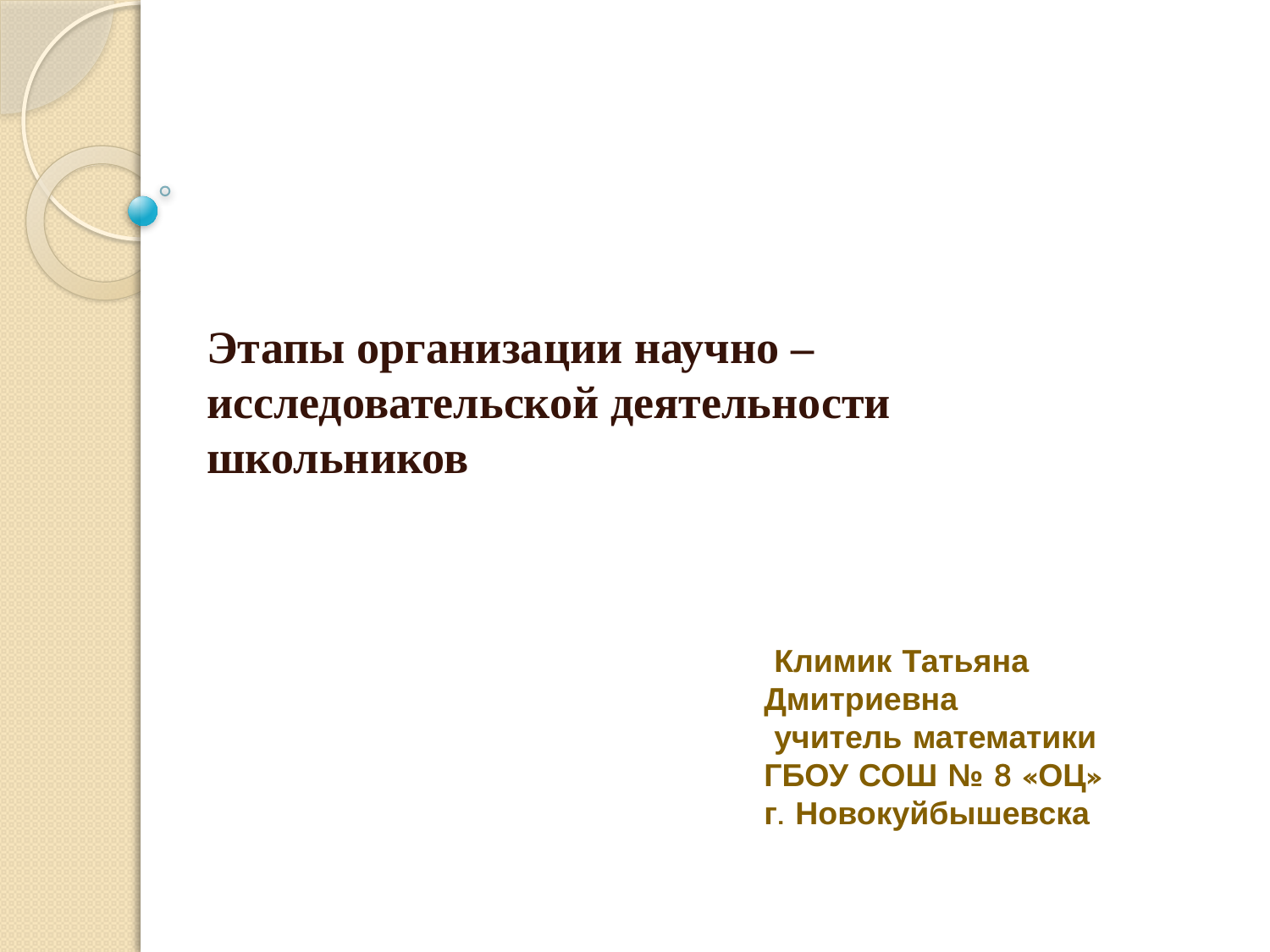

#
Этапы организации научно – исследовательской деятельности школьников
 Климик Татьяна Дмитриевна
 учитель математики
ГБОУ СОШ № 8 «ОЦ»
г. Новокуйбышевска